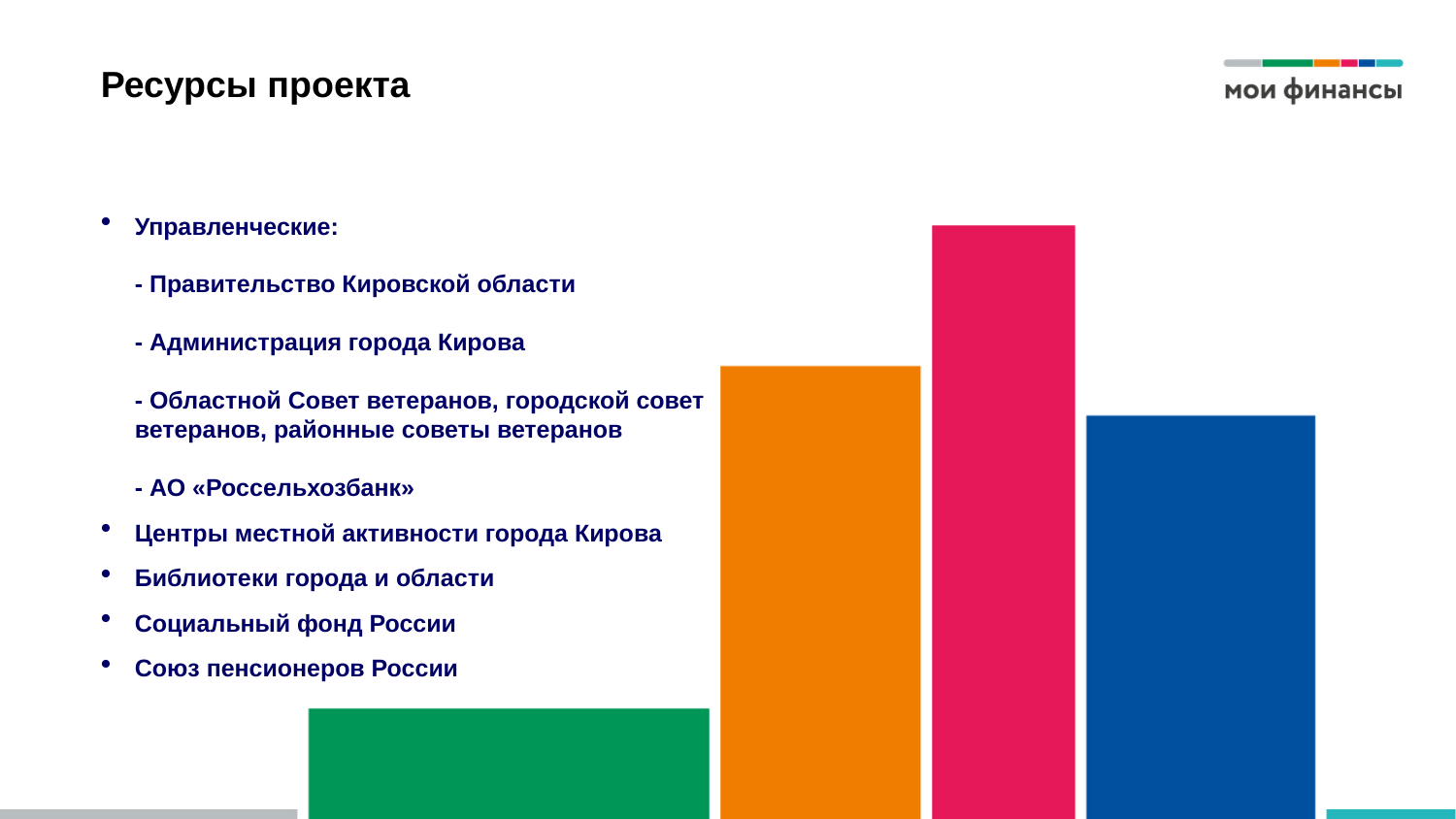

# Ресурсы проекта
Управленческие:
- Правительство Кировской области
- Администрация города Кирова
- Областной Совет ветеранов, городской совет ветеранов, районные советы ветеранов
- АО «Россельхозбанк»
Центры местной активности города Кирова
Библиотеки города и области
Социальный фонд России
Союз пенсионеров России